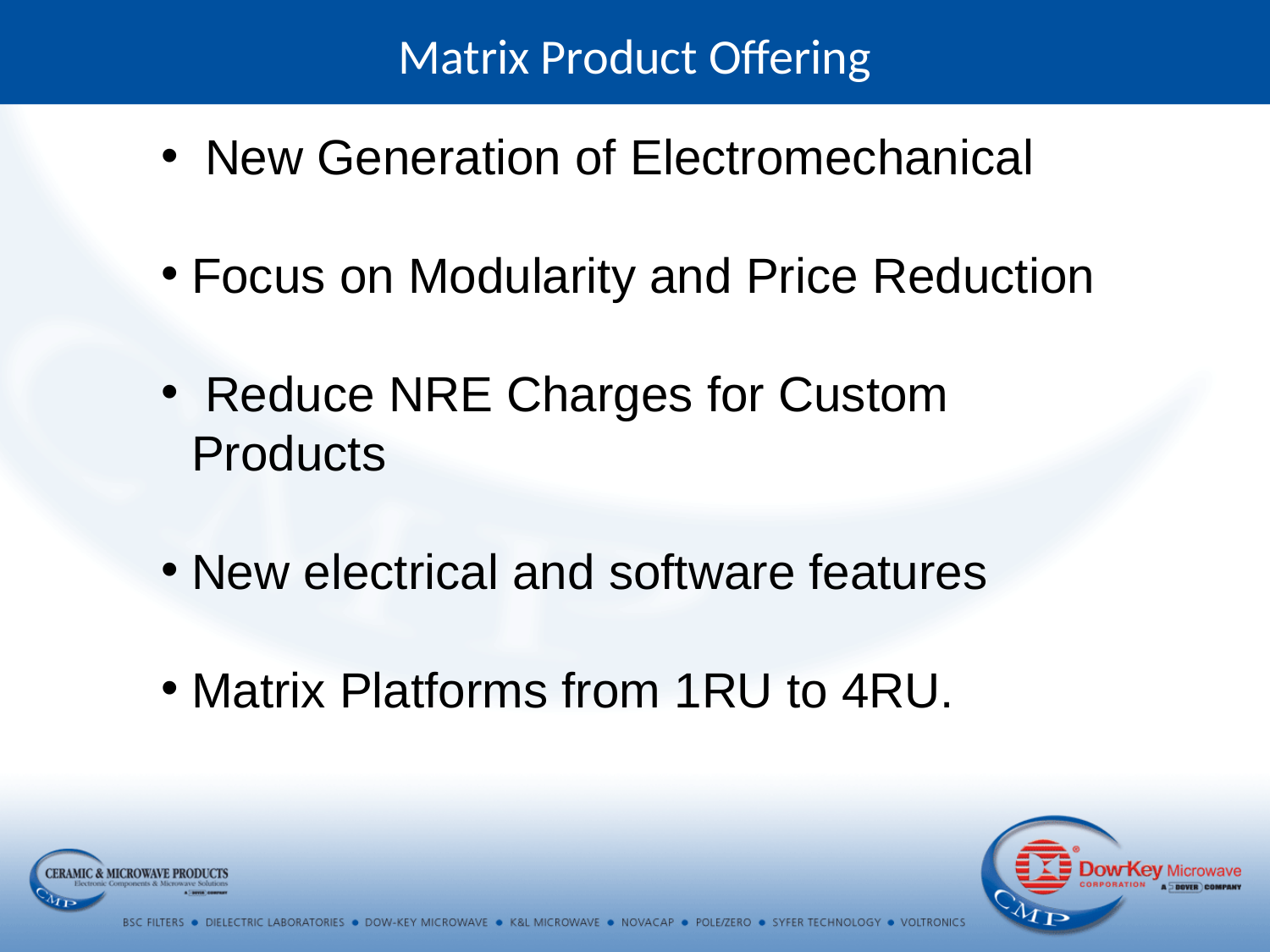

# Matrix Product Offering
 New Generation of Electromechanical

Focus on Modularity and Price Reduction

 Reduce NRE Charges for Custom Products

New electrical and software features

Matrix Platforms from 1RU to 4RU.